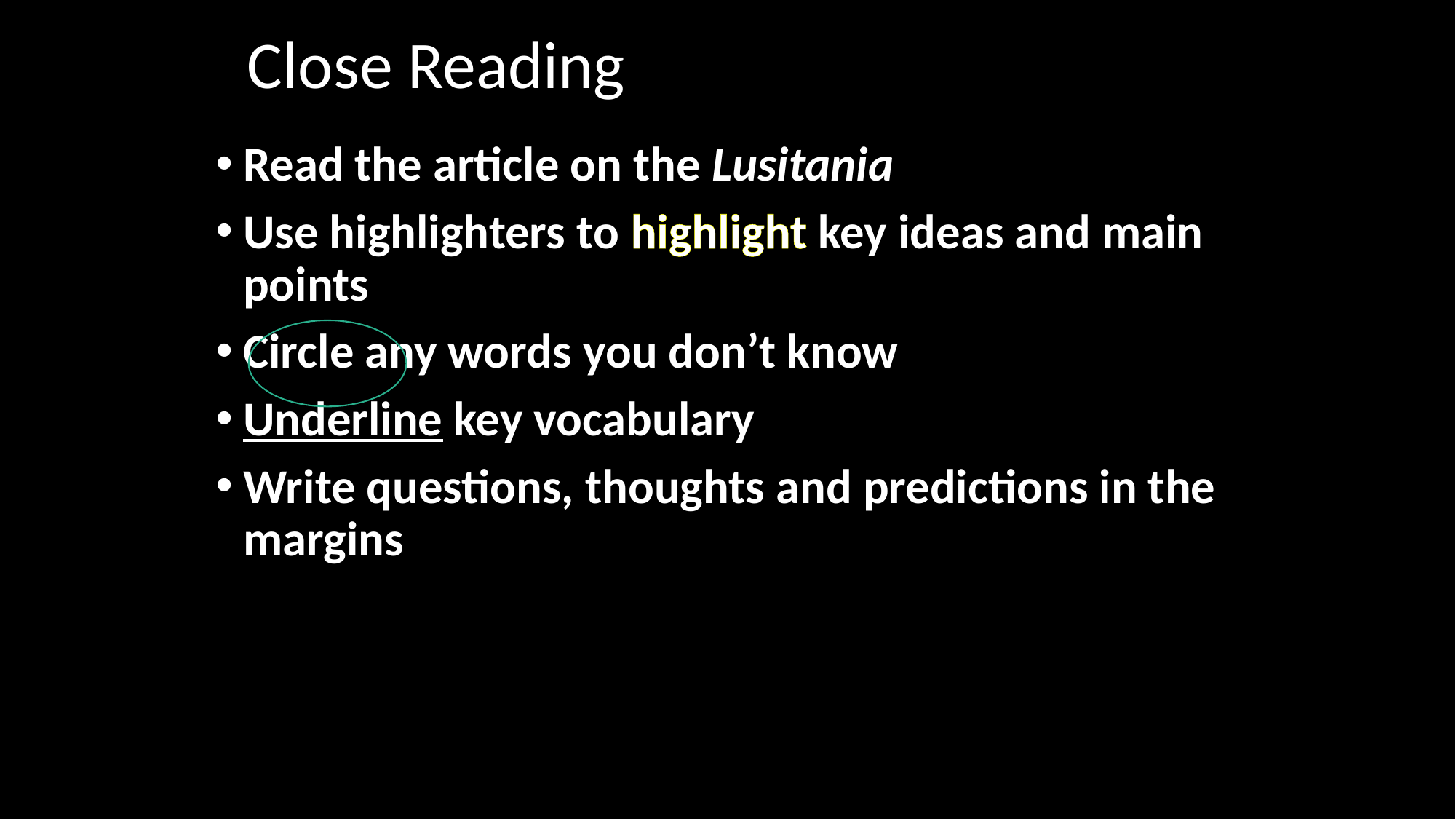

# Close Reading
Read the article on the Lusitania
Use highlighters to highlight key ideas and main points
Circle any words you don’t know
Underline key vocabulary
Write questions, thoughts and predictions in the margins